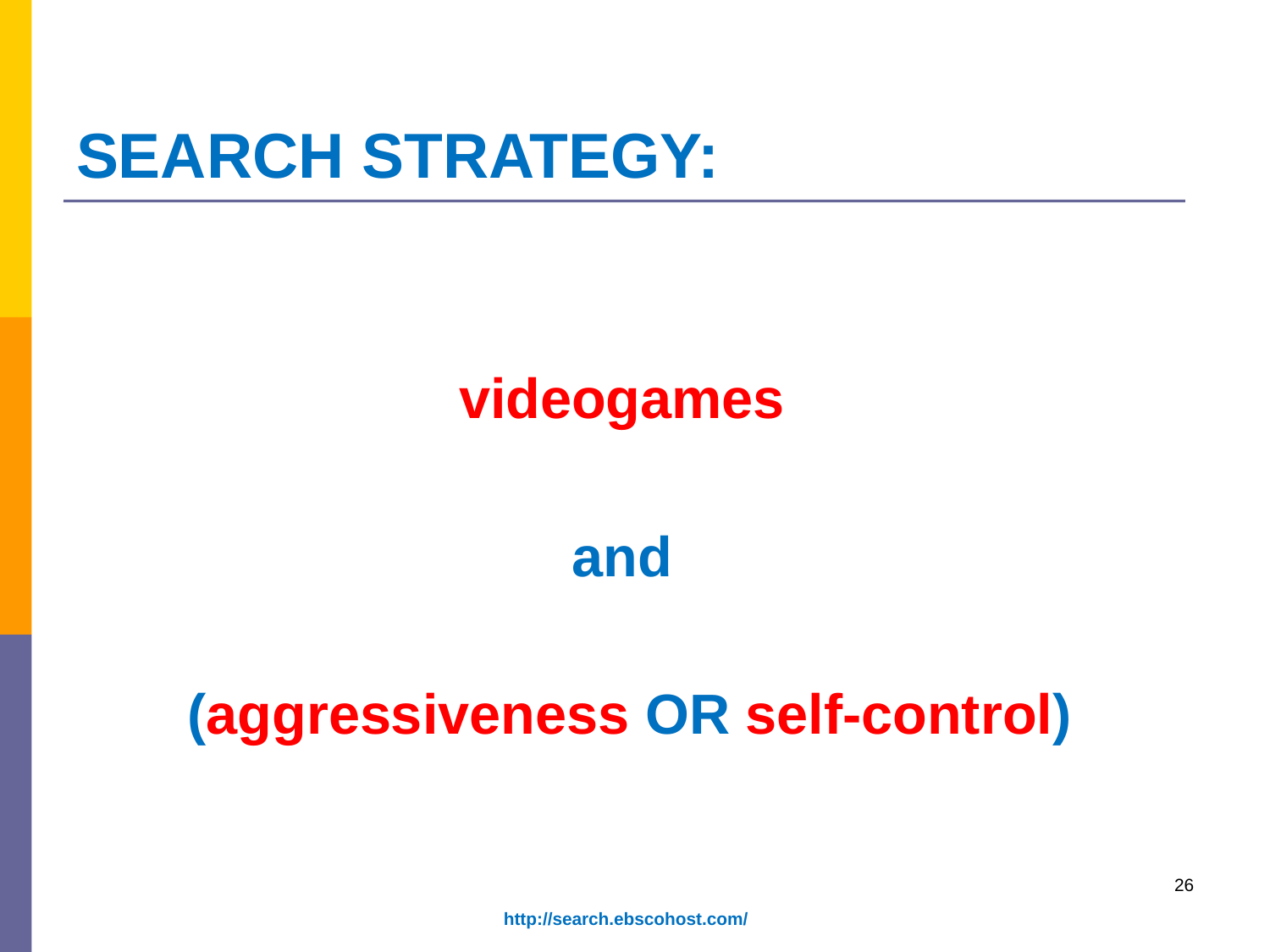

# SEARCH STRATEGY:

videogames

and

(aggressiveness OR self-control)
26
http://search.ebscohost.com/